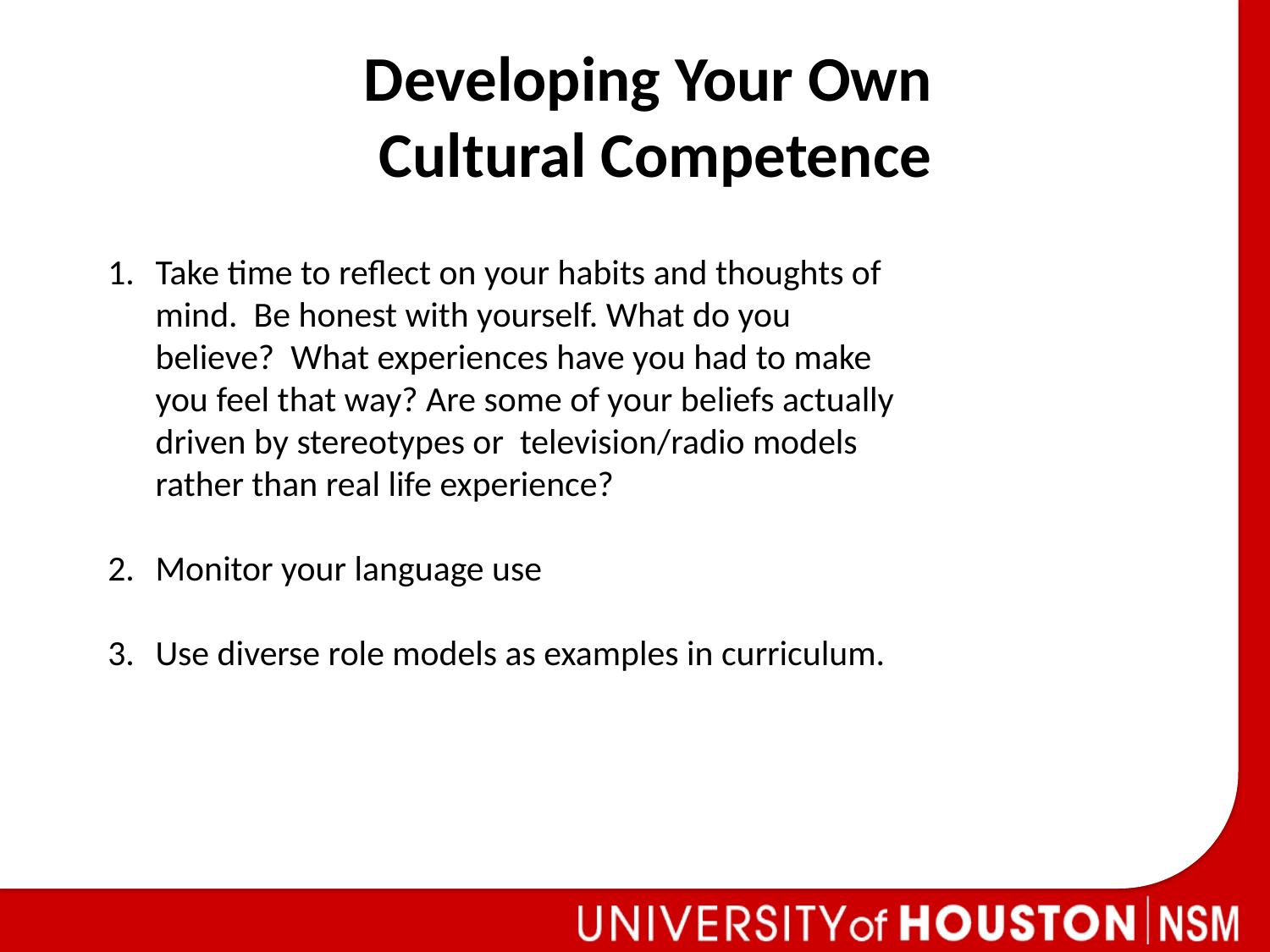

Developing Your Own
Cultural Competence
Take time to reflect on your habits and thoughts of mind.  Be honest with yourself. What do you believe?  What experiences have you had to make you feel that way? Are some of your beliefs actually driven by stereotypes or  television/radio models rather than real life experience?

Monitor your language use

Use diverse role models as examples in curriculum.